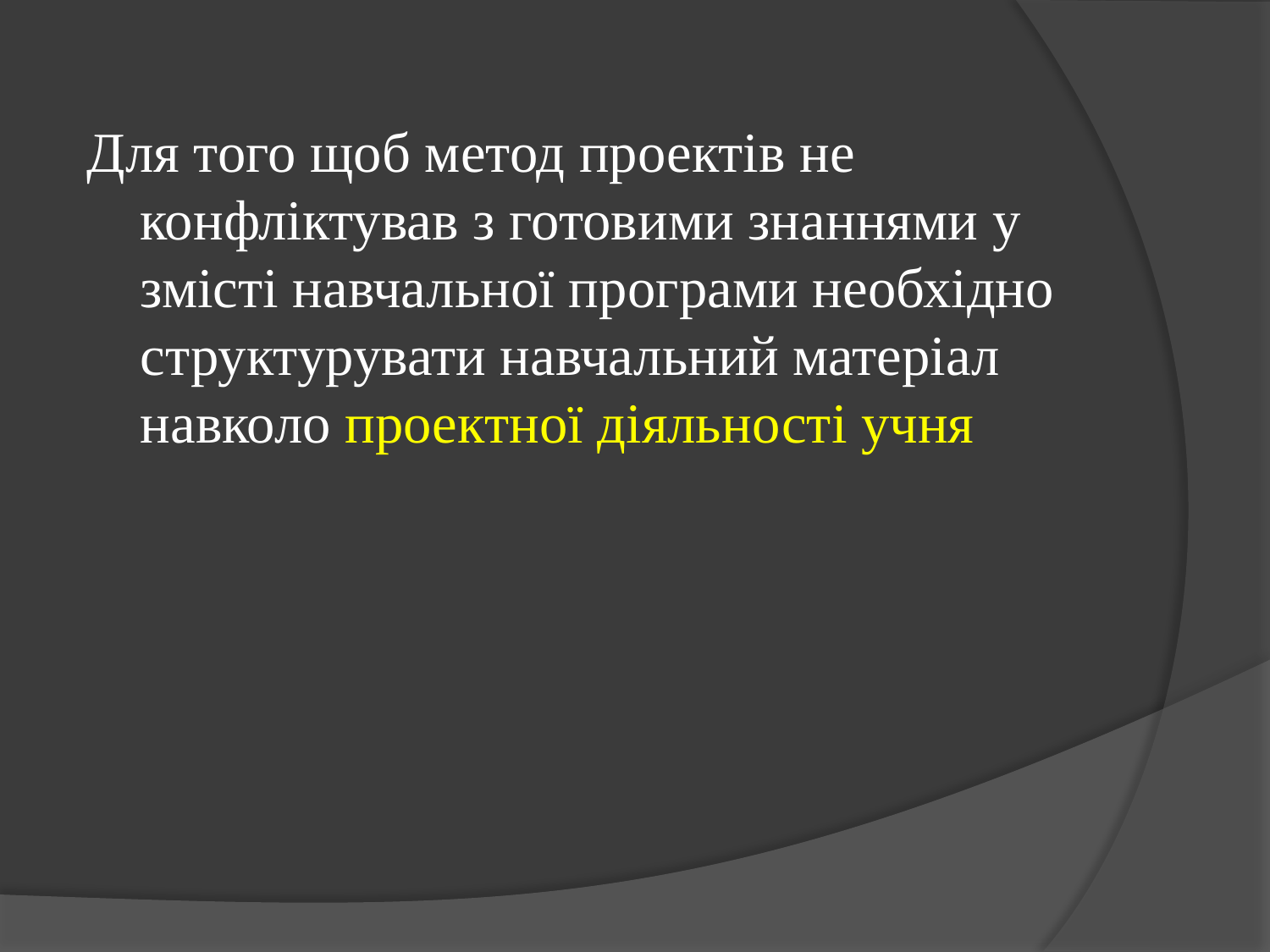

#
Для того щоб метод проектів не конфліктував з готовими знаннями у змісті навчальної програми необхідно структурувати навчальний матеріал навколо проектної діяльності учня